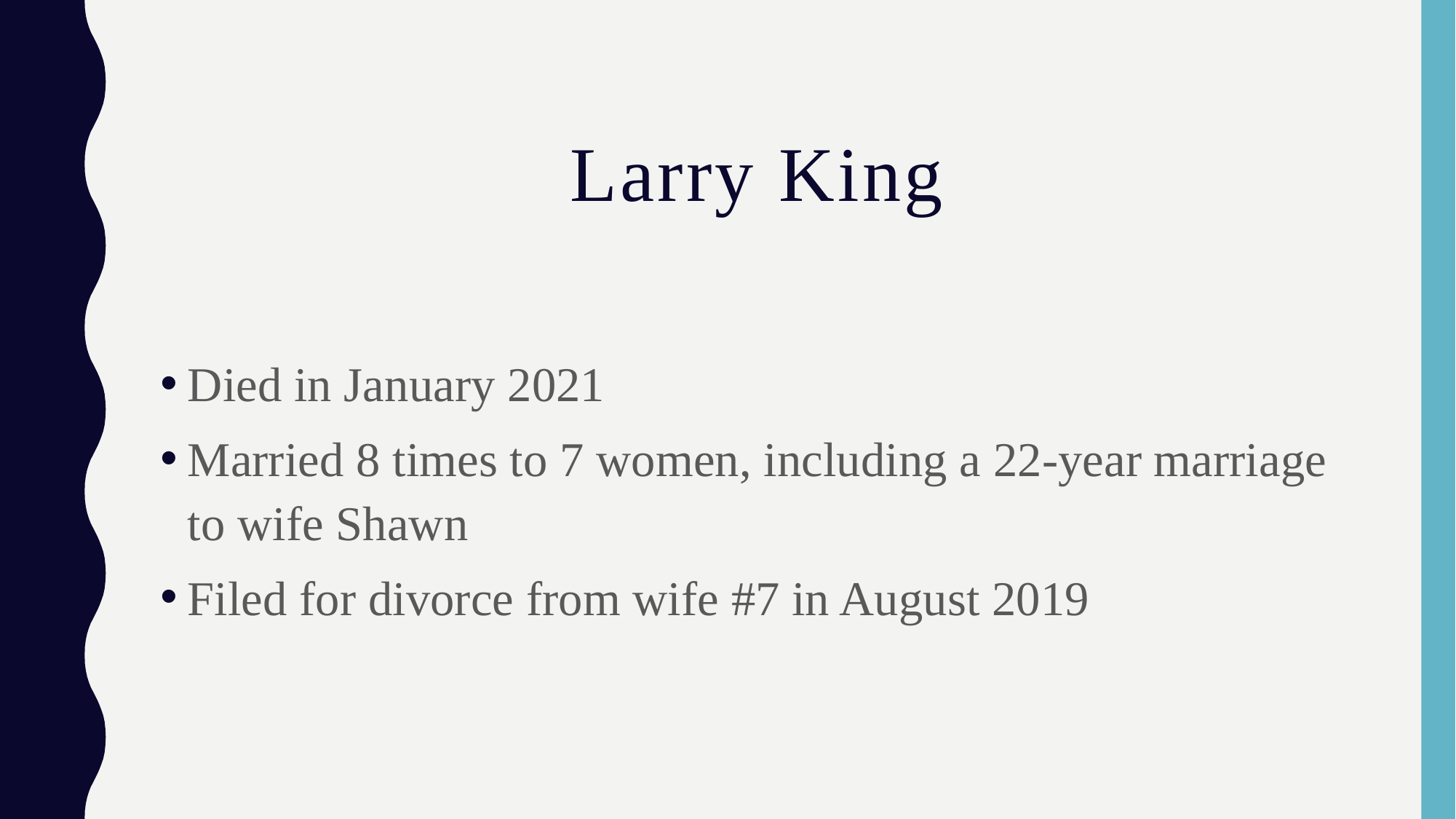

# Larry King

Died in January 2021
Married 8 times to 7 women, including a 22-year marriage to wife Shawn
Filed for divorce from wife #7 in August 2019